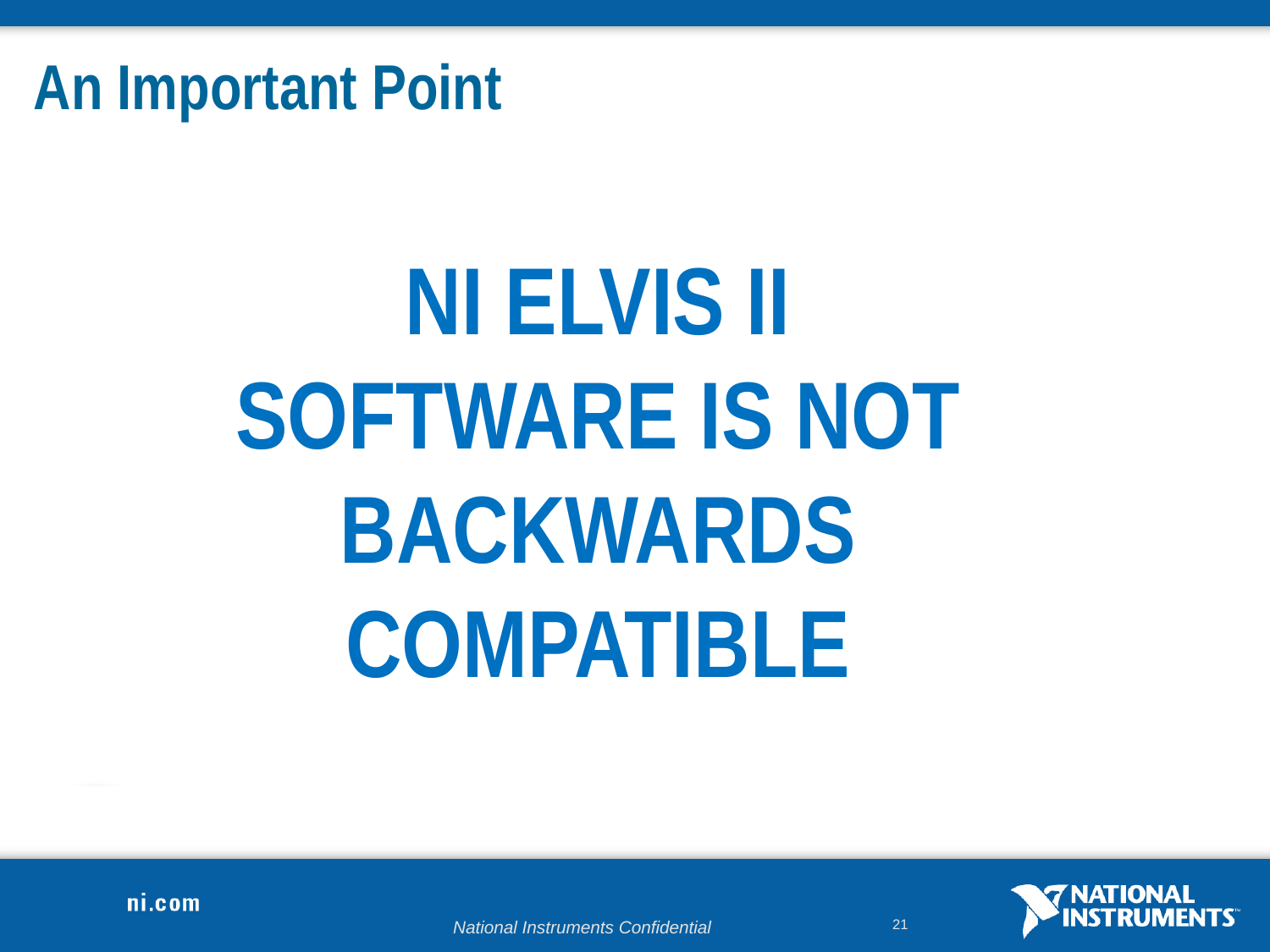

# An Important Point
NI ELVIS II software is not backwards
Compatible